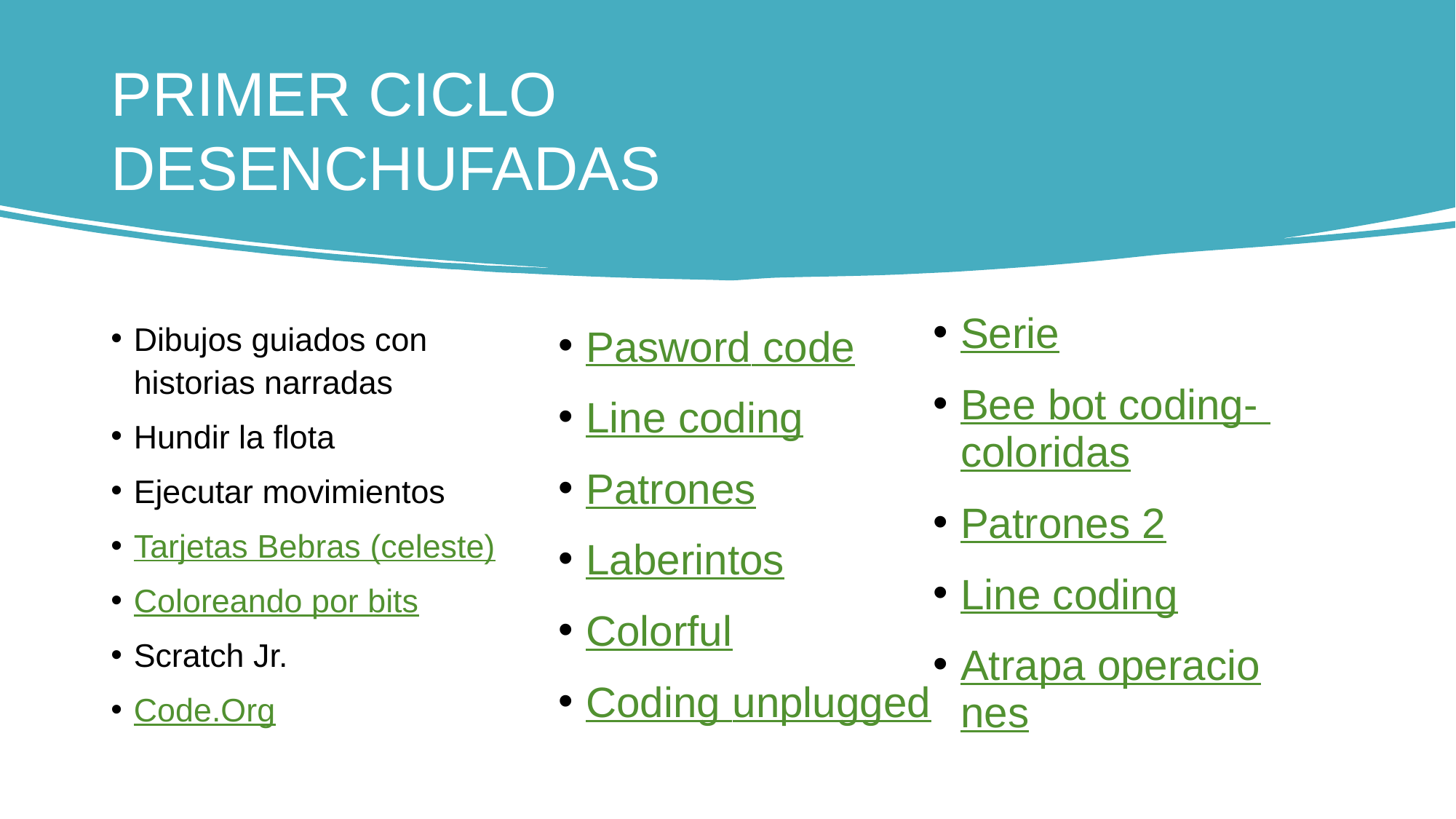

# PRIMER CICLO DESENCHUFADAS
Serie
Bee bot coding- coloridas
Patrones 2
Line coding
Atrapa operaciones
Dibujos guiados con historias narradas
Hundir la flota
Ejecutar movimientos
Tarjetas Bebras (celeste)
Coloreando por bits
Scratch Jr.
Code.Org
Pasword code
Line coding
Patrones
Laberintos
Colorful
Coding unplugged